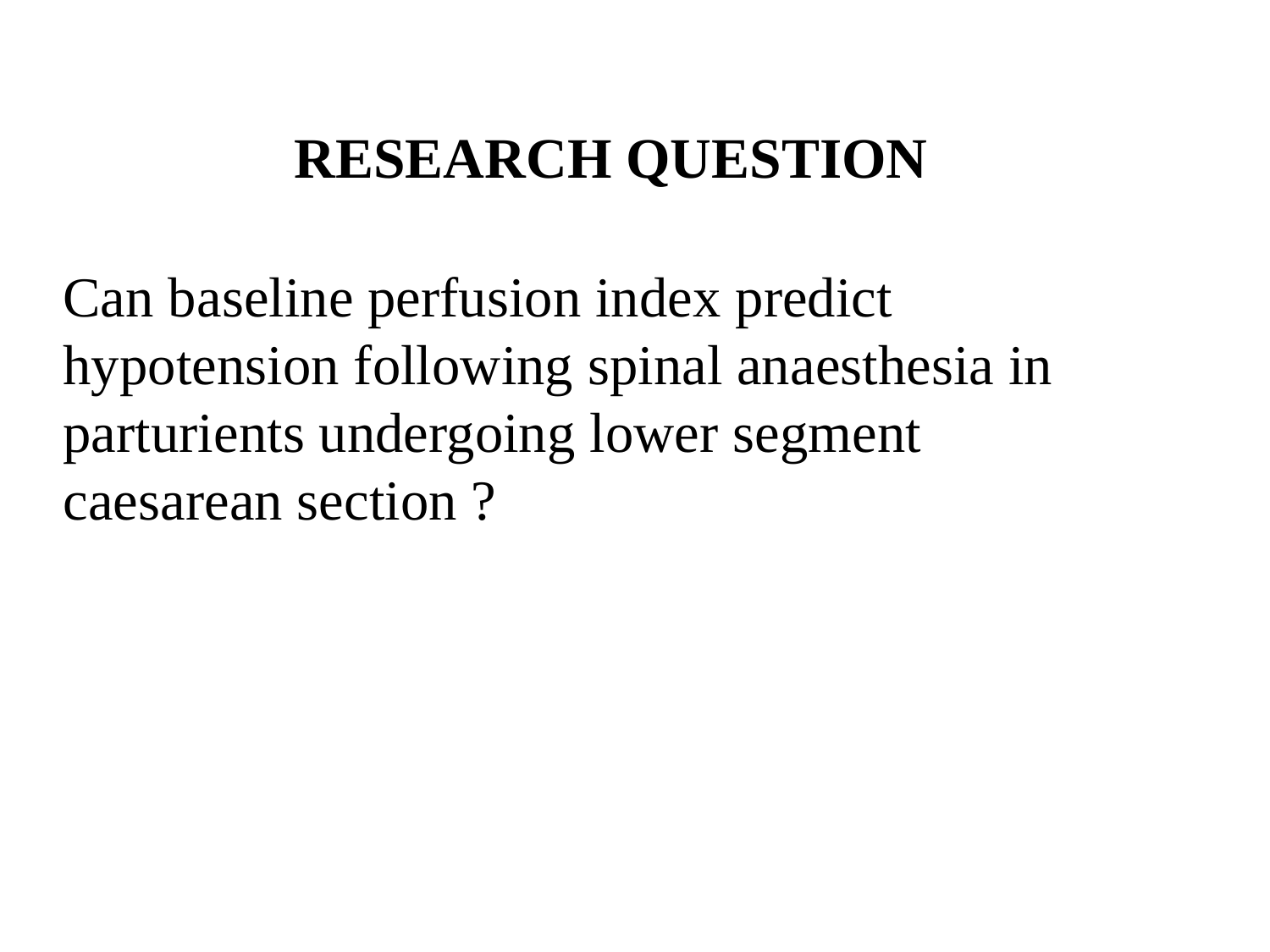

# RESEARCH QUESTION
Can baseline perfusion index predict hypotension following spinal anaesthesia in parturients undergoing lower segment caesarean section ?